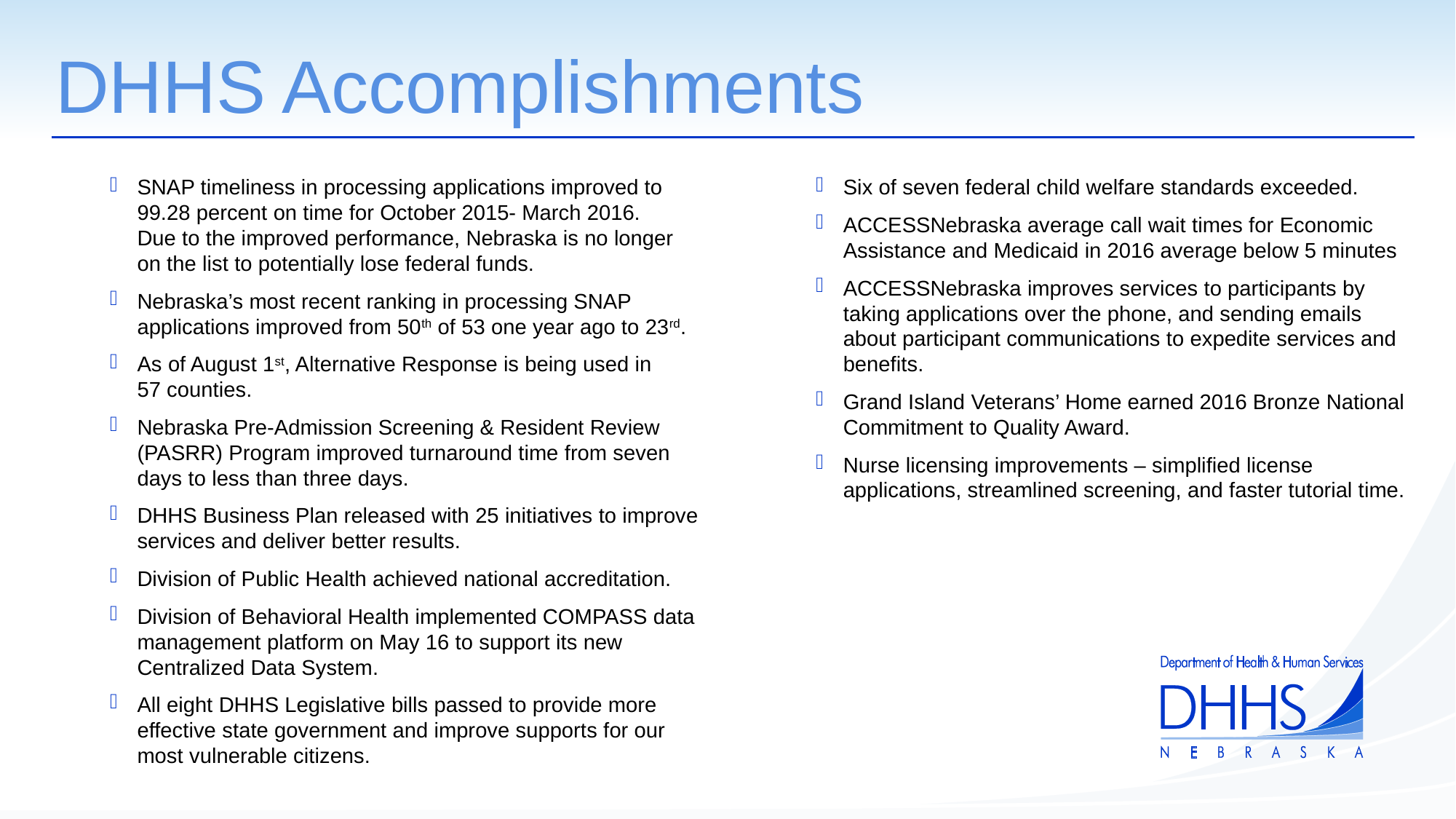

# DHHS Accomplishments
SNAP timeliness in processing applications improved to 99.28 percent on time for October 2015- March 2016.
Due to the improved performance, Nebraska is no longer
on the list to potentially lose federal funds.
Nebraska’s most recent ranking in processing SNAP applications improved from 50th of 53 one year ago to 23rd.
As of August 1st, Alternative Response is being used in
57 counties.
Nebraska Pre-Admission Screening & Resident Review (PASRR) Program improved turnaround time from seven days to less than three days.
DHHS Business Plan released with 25 initiatives to improve services and deliver better results.
Division of Public Health achieved national accreditation.
Division of Behavioral Health implemented COMPASS data management platform on May 16 to support its new Centralized Data System.
All eight DHHS Legislative bills passed to provide more effective state government and improve supports for our most vulnerable citizens.
Six of seven federal child welfare standards exceeded.
ACCESSNebraska average call wait times for Economic Assistance and Medicaid in 2016 average below 5 minutes
ACCESSNebraska improves services to participants by taking applications over the phone, and sending emails about participant communications to expedite services and benefits.
Grand Island Veterans’ Home earned 2016 Bronze National Commitment to Quality Award.
Nurse licensing improvements – simplified license applications, streamlined screening, and faster tutorial time.